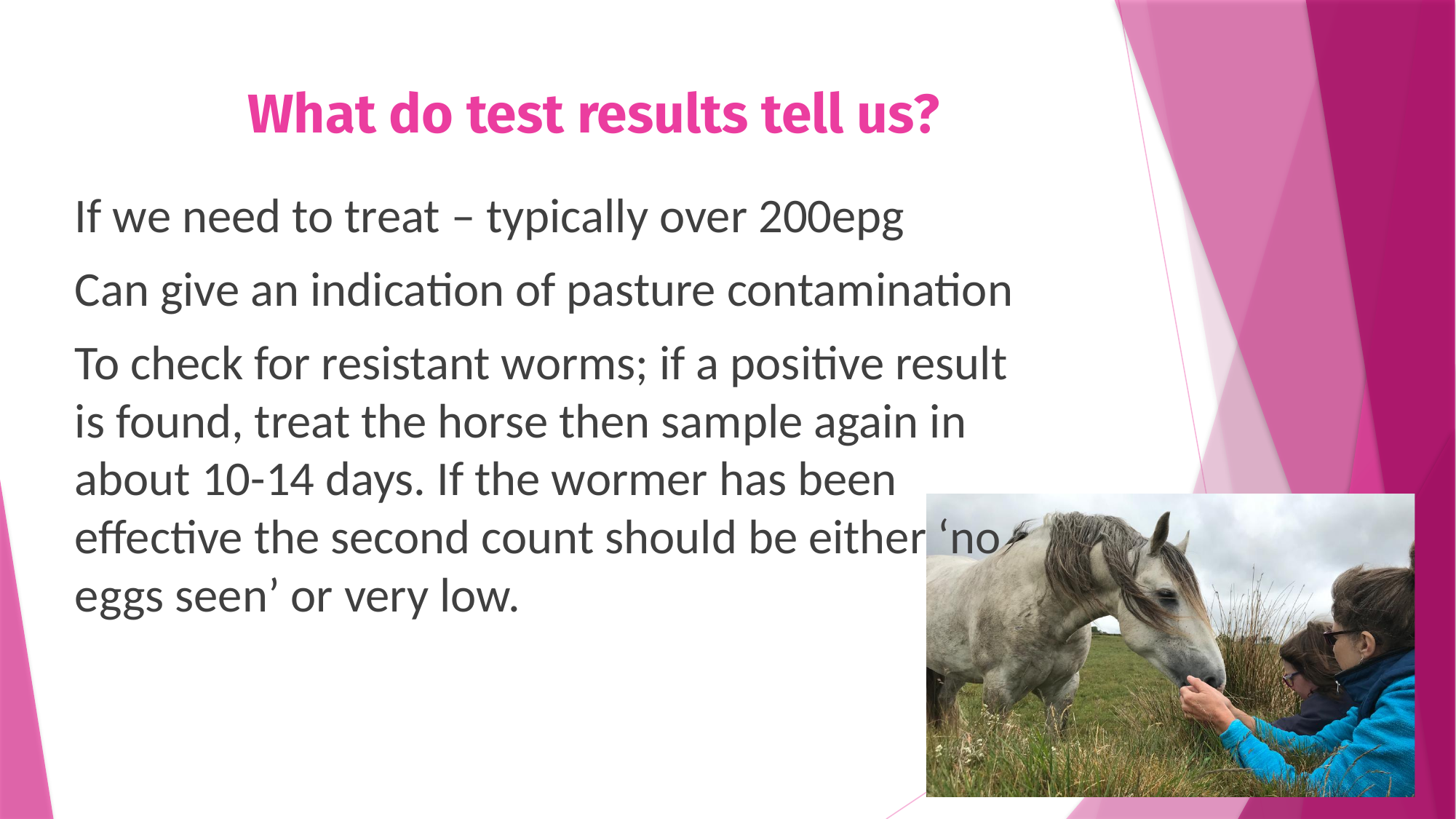

# What do test results tell us?
If we need to treat – typically over 200epg
Can give an indication of pasture contamination
To check for resistant worms; if a positive result is found, treat the horse then sample again in about 10-14 days. If the wormer has been effective the second count should be either ‘no eggs seen’ or very low.